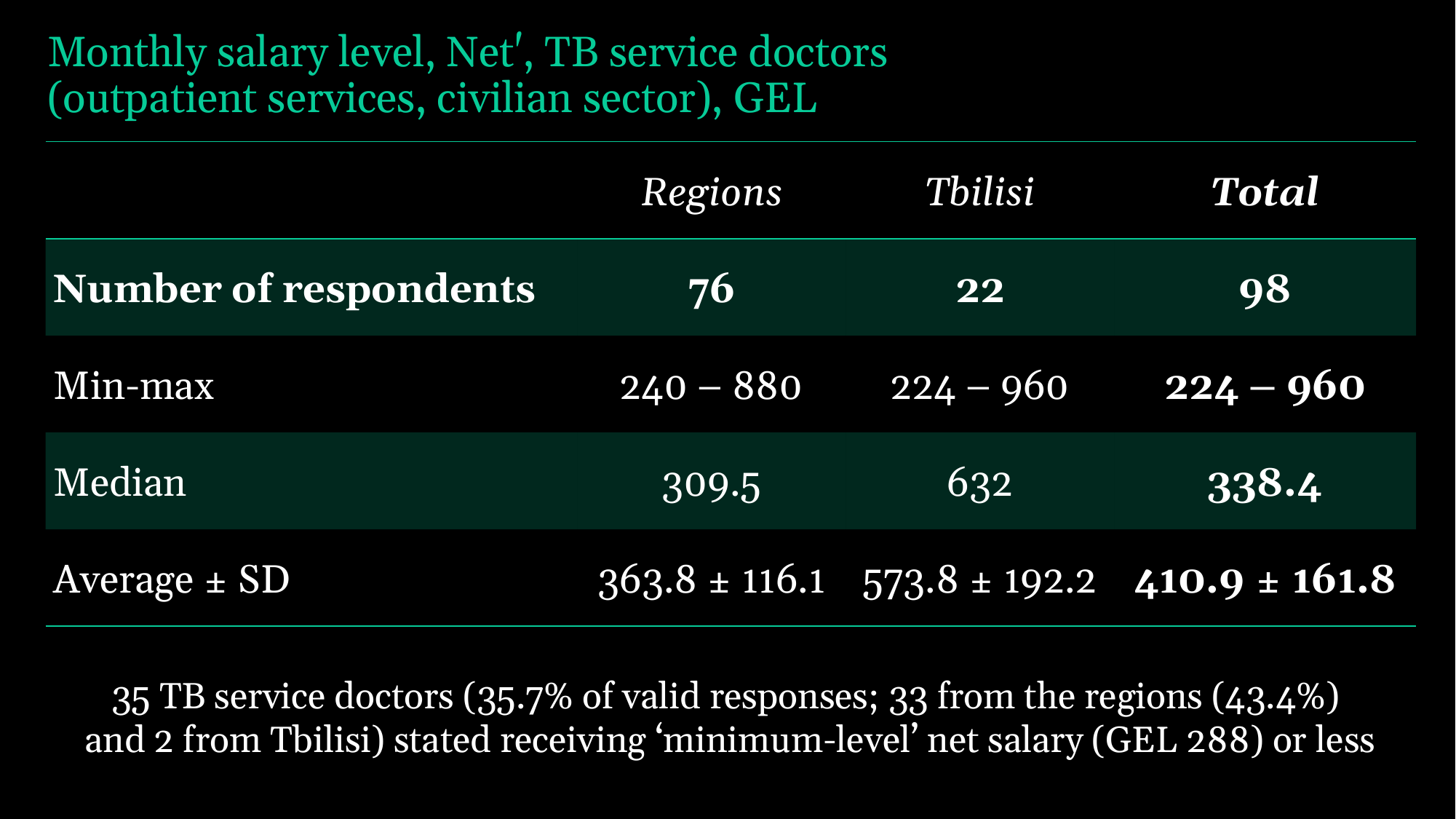

# Monthly salary level, Net', TB service doctors (outpatient services, civilian sector), GEL
|  | Regions | Tbilisi | Total |
| --- | --- | --- | --- |
| Number of respondents | 76 | 22 | 98 |
| Min-max | 240 – 880 | 224 – 960 | 224 – 960 |
| Median | 309.5 | 632 | 338.4 |
| Average ± SD | 363.8 ± 116.1 | 573.8 ± 192.2 | 410.9 ± 161.8 |
35 TB service doctors (35.7% of valid responses; 33 from the regions (43.4%)
and 2 from Tbilisi) stated receiving ‘minimum-level’ net salary (GEL 288) or less